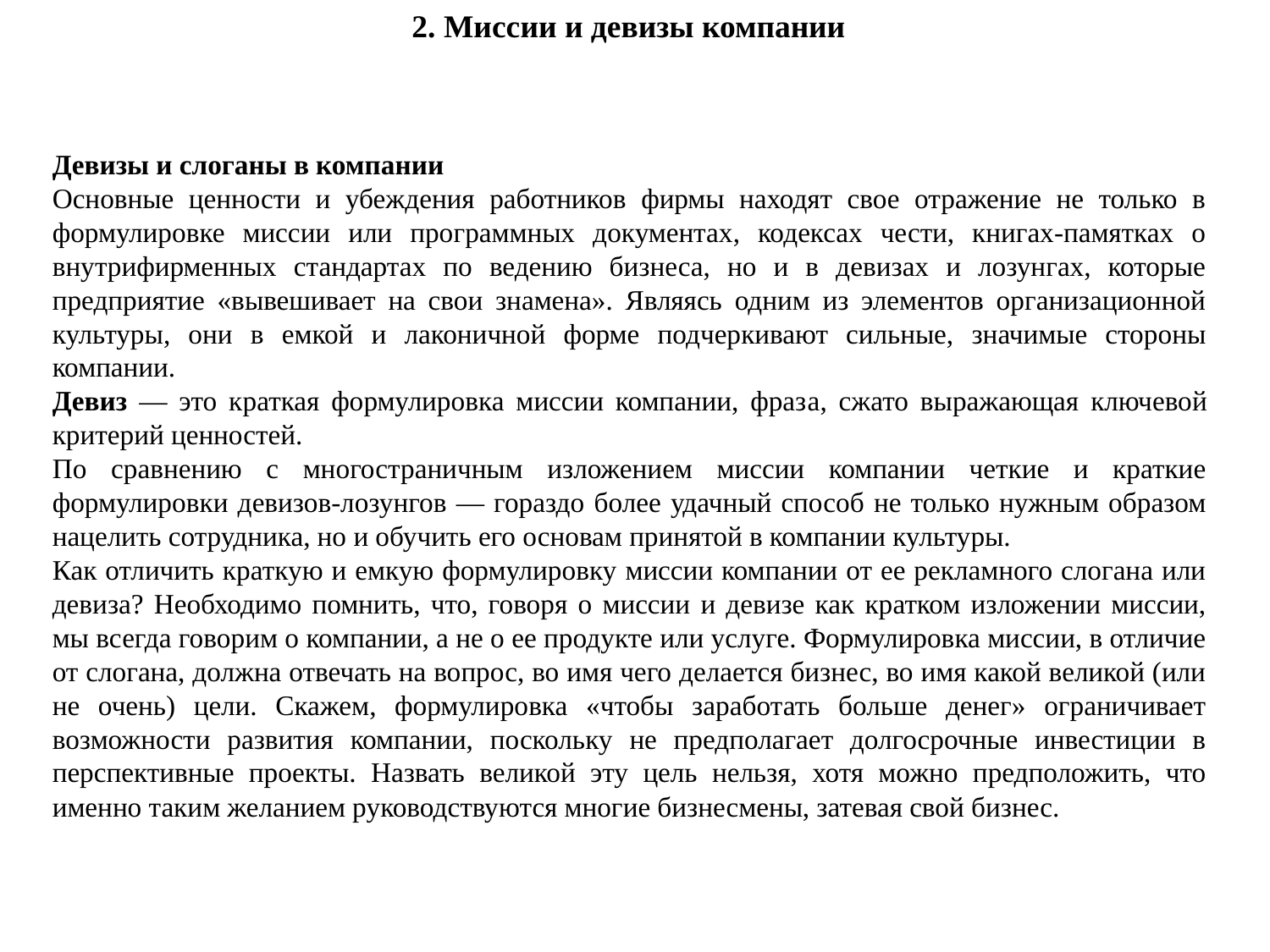

2. Миссии и девизы компании
Девизы и слоганы в компании
Основные ценности и убеждения работников фирмы находят свое отражение не только в формулировке миссии или программных документах, кодексах чести, книгах-памятках о внутрифирменных стандартах по ведению бизнеса, но и в девизах и лозунгах, которые предприятие «вывешивает на свои знамена». Являясь одним из элементов организационной культуры, они в емкой и лаконичной форме подчеркивают сильные, значимые стороны компании.
Девиз — это краткая формулировка миссии компании, фразa, сжато выражающая ключевой критерий ценностей.
По сравнению с многостраничным изложением миссии компании четкие и краткие формулировки девизов-лозунгов — гораздо более удачный способ не только нужным образом нацелить сотрудника, но и обучить его основам принятой в компании культуры.
Как отличить краткую и емкую формулировку миссии компании от ее рекламного слогана или девиза? Необходимо помнить, что, говоря о миссии и девизе как кратком изложении миссии, мы всегда говорим о компании, а не о ее продукте или услуге. Формулировка миссии, в отличие от слогана, должна отвечать на вопрос, во имя чего делается бизнес, во имя какой великой (или не очень) цели. Скажем, формулировка «чтобы заработать больше денег» ограничивает возможности развития компании, поскольку не предполагает долгосрочные инвестиции в перспективные проекты. Назвать великой эту цель нельзя, хотя можно предположить, что именно таким желанием руководствуются многие бизнесмены, затевая свой бизнес.